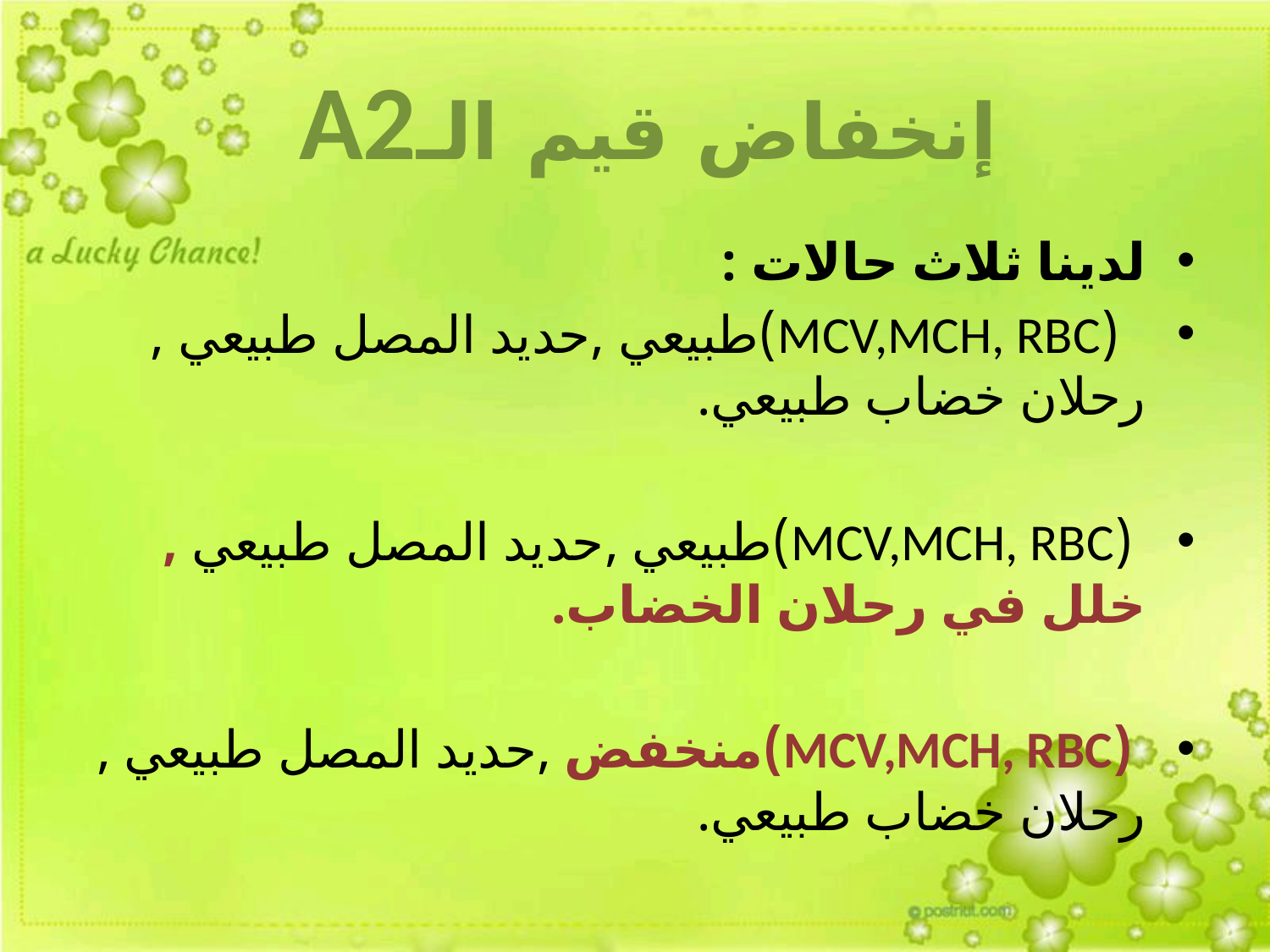

# إنخفاض قيم الـA2
لدينا ثلاث حالات :
  (MCV,MCH, RBC)طبيعي ,حديد المصل طبيعي , رحلان خضاب طبيعي.

 (MCV,MCH, RBC)طبيعي ,حديد المصل طبيعي , خلل في رحلان الخضاب.

 (MCV,MCH, RBC)منخفض ,حديد المصل طبيعي , رحلان خضاب طبيعي.